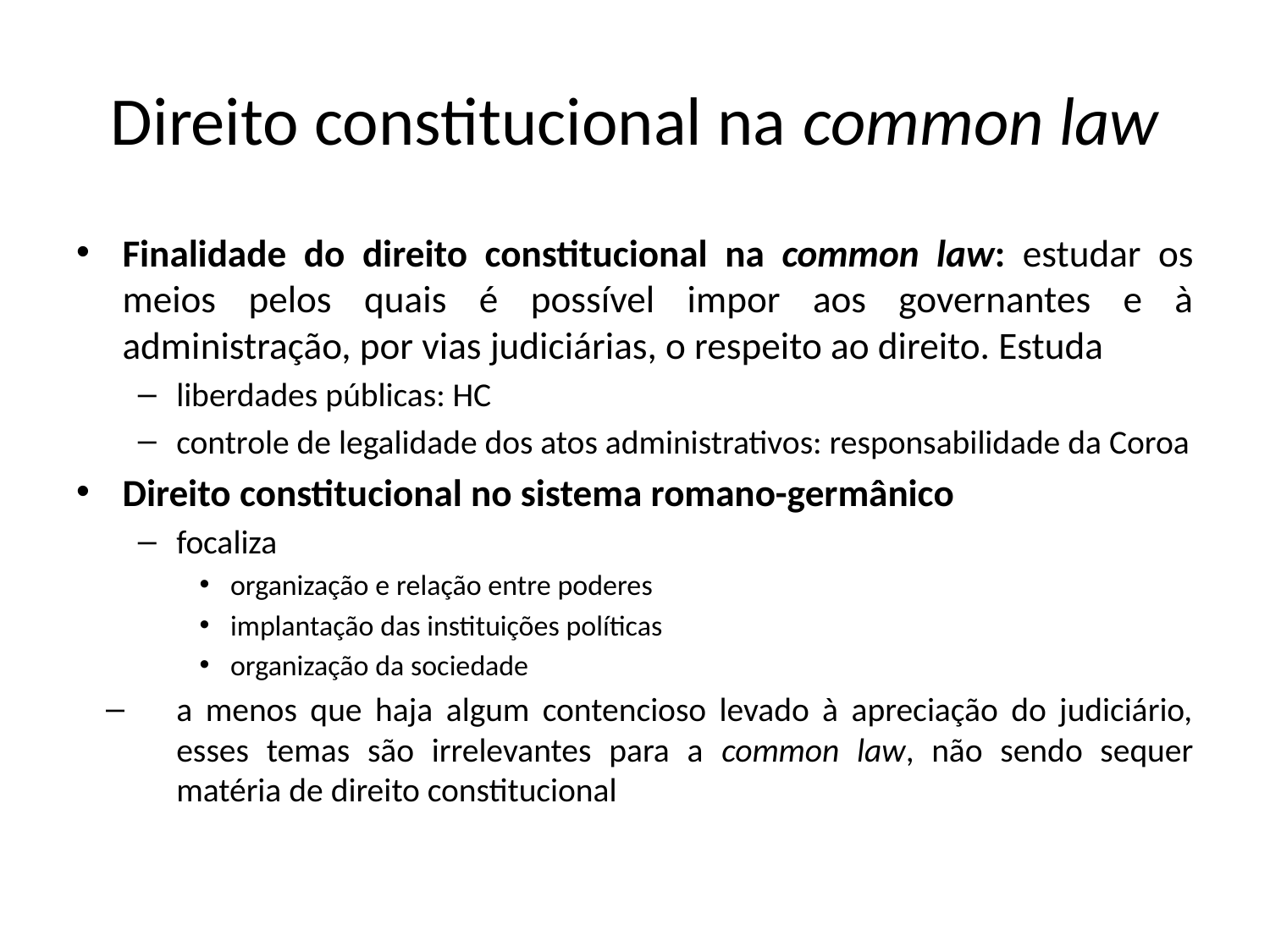

# Direito constitucional na common law
Finalidade do direito constitucional na common law: estudar os meios pelos quais é possível impor aos governantes e à administração, por vias judiciárias, o respeito ao direito. Estuda
liberdades públicas: HC
controle de legalidade dos atos administrativos: responsabilidade da Coroa
Direito constitucional no sistema romano-germânico
focaliza
organização e relação entre poderes
implantação das instituições políticas
organização da sociedade
a menos que haja algum contencioso levado à apreciação do judiciário, esses temas são irrelevantes para a common law, não sendo sequer matéria de direito constitucional